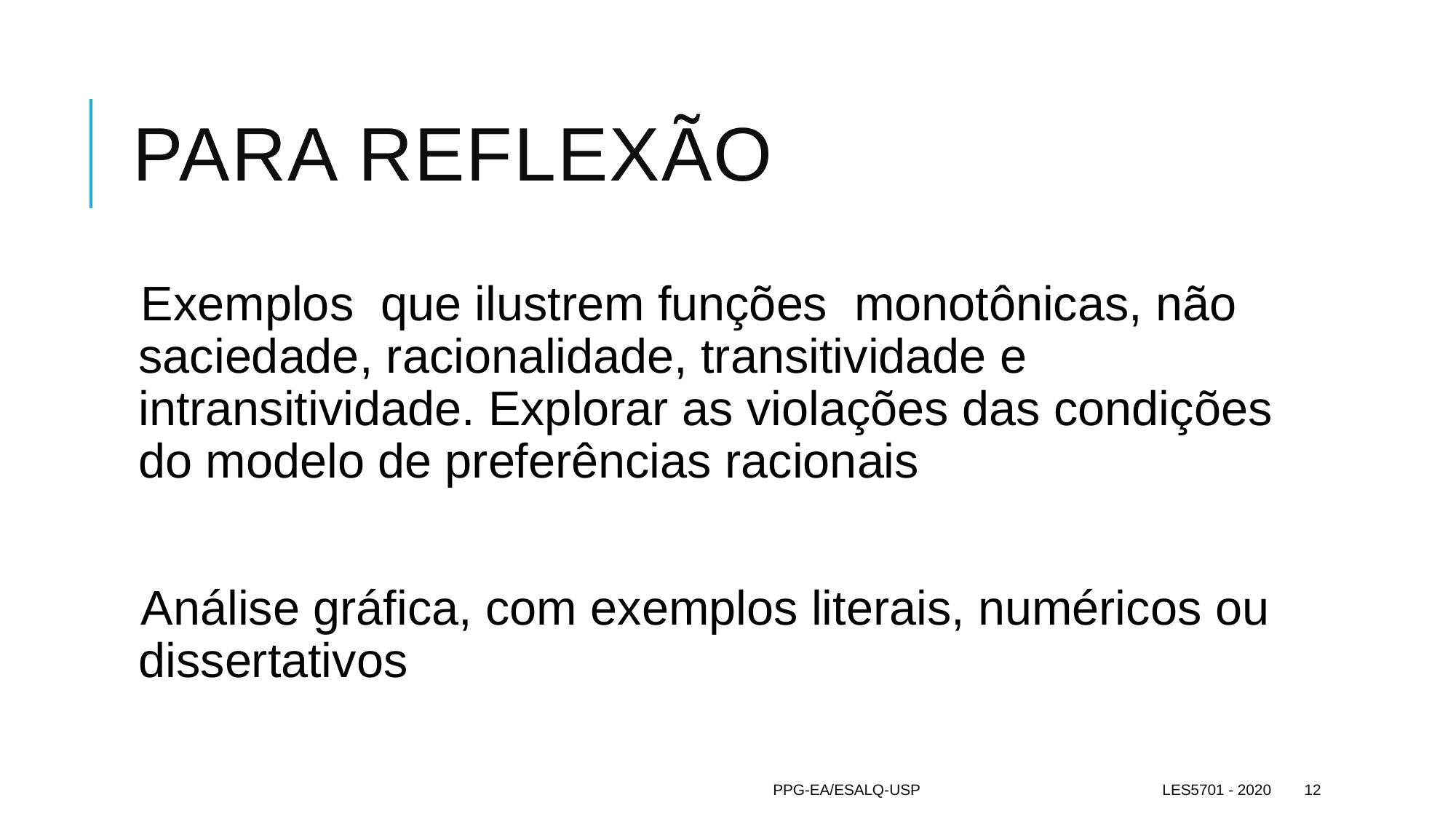

# Para refleXÃO
Exemplos  que ilustrem funções  monotônicas, não saciedade, racionalidade, transitividade e intransitividade. Explorar as violações das condições do modelo de preferências racionais

Análise gráfica, com exemplos literais, numéricos ou dissertativos
PPG-EA/ESALQ-USP                                                          LES5701 - 2020
12